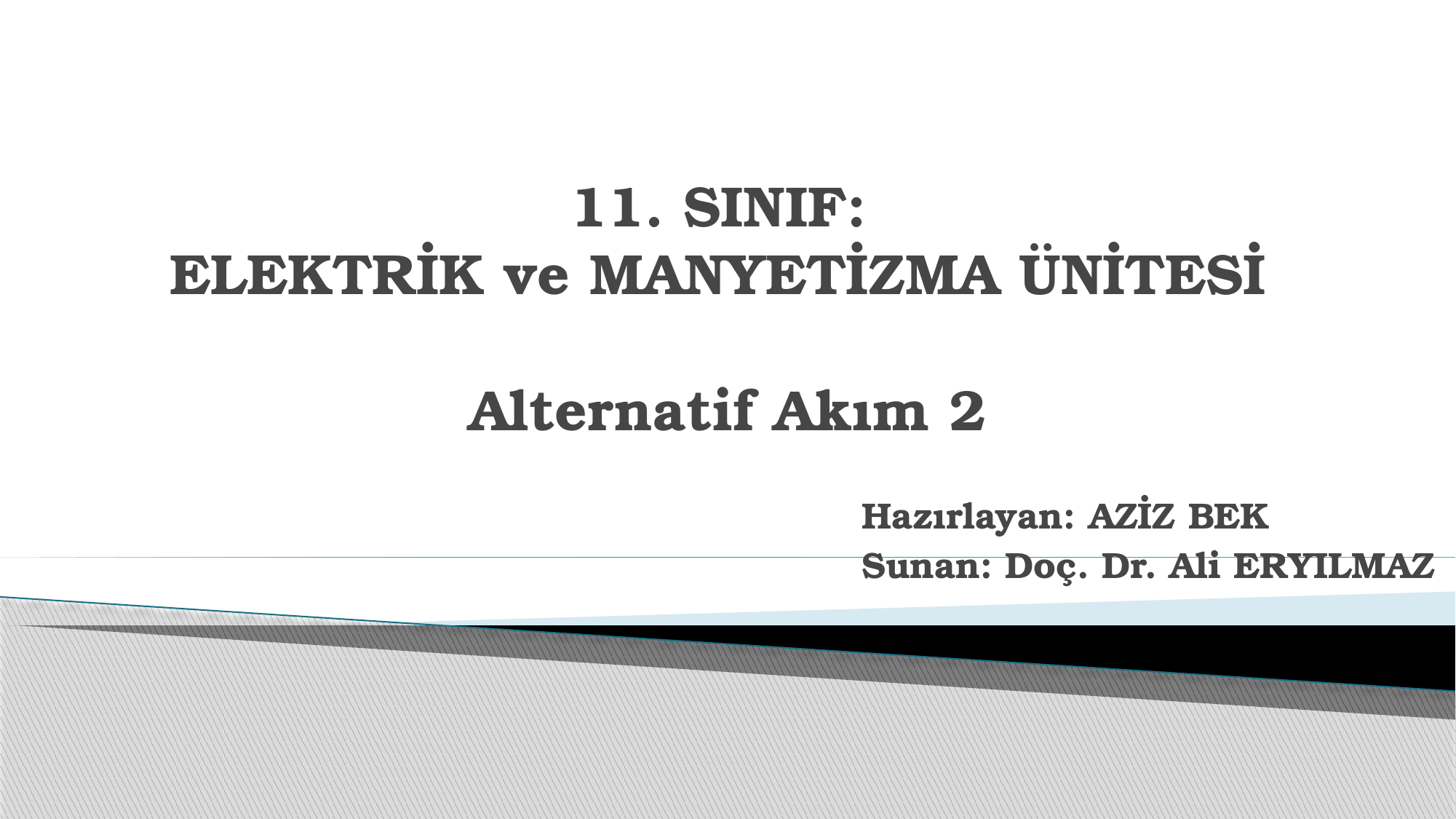

# 11. SINIF: ELEKTRİK ve MANYETİZMA ÜNİTESİ Alternatif Akım 2
Hazırlayan: AZİZ BEK
Sunan: Doç. Dr. Ali ERYILMAZ